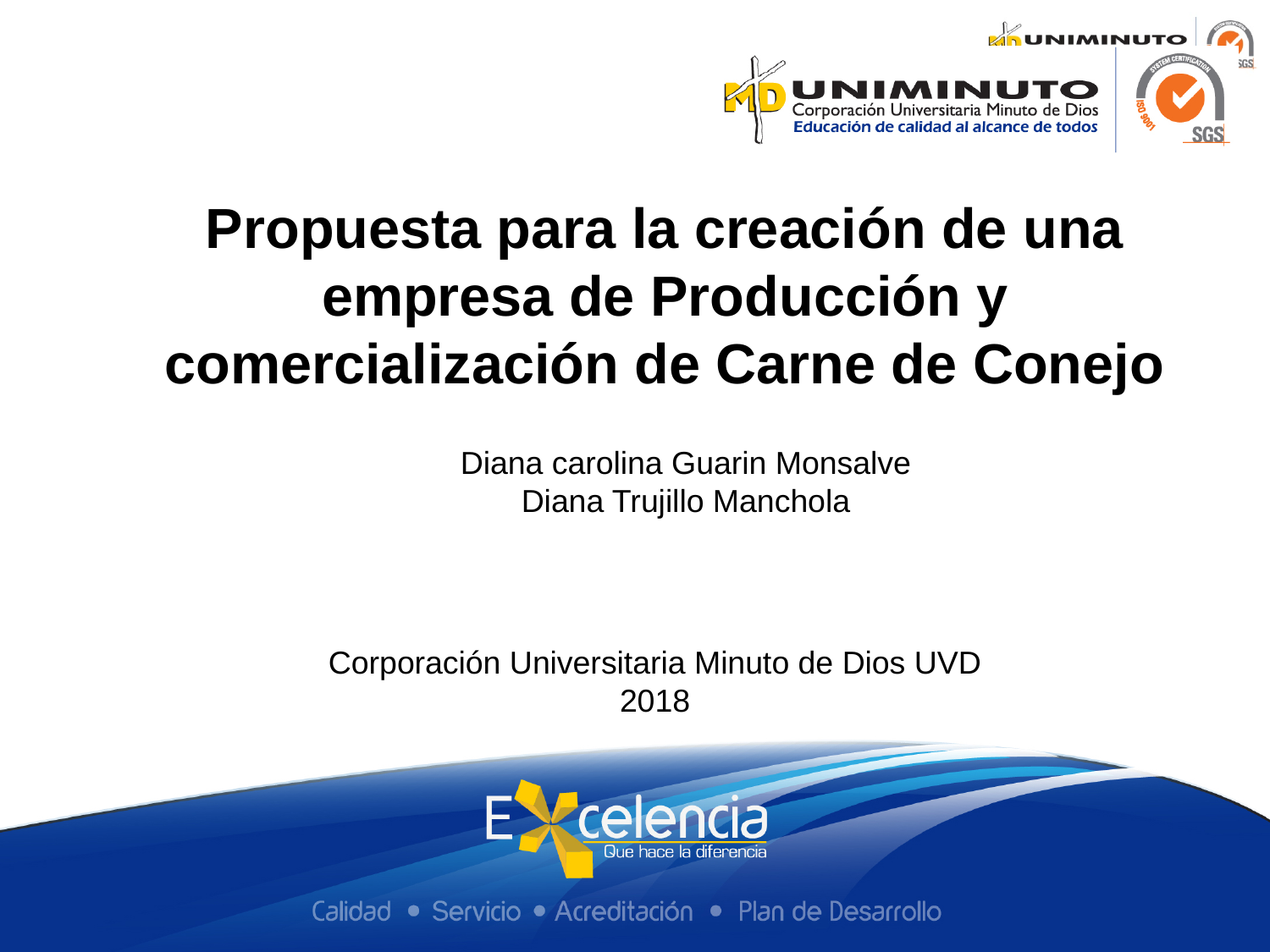

Propuesta para la creación de una empresa de Producción y comercialización de Carne de Conejo
Diana carolina Guarin Monsalve
Diana Trujillo Manchola
Corporación Universitaria Minuto de Dios UVD
2018